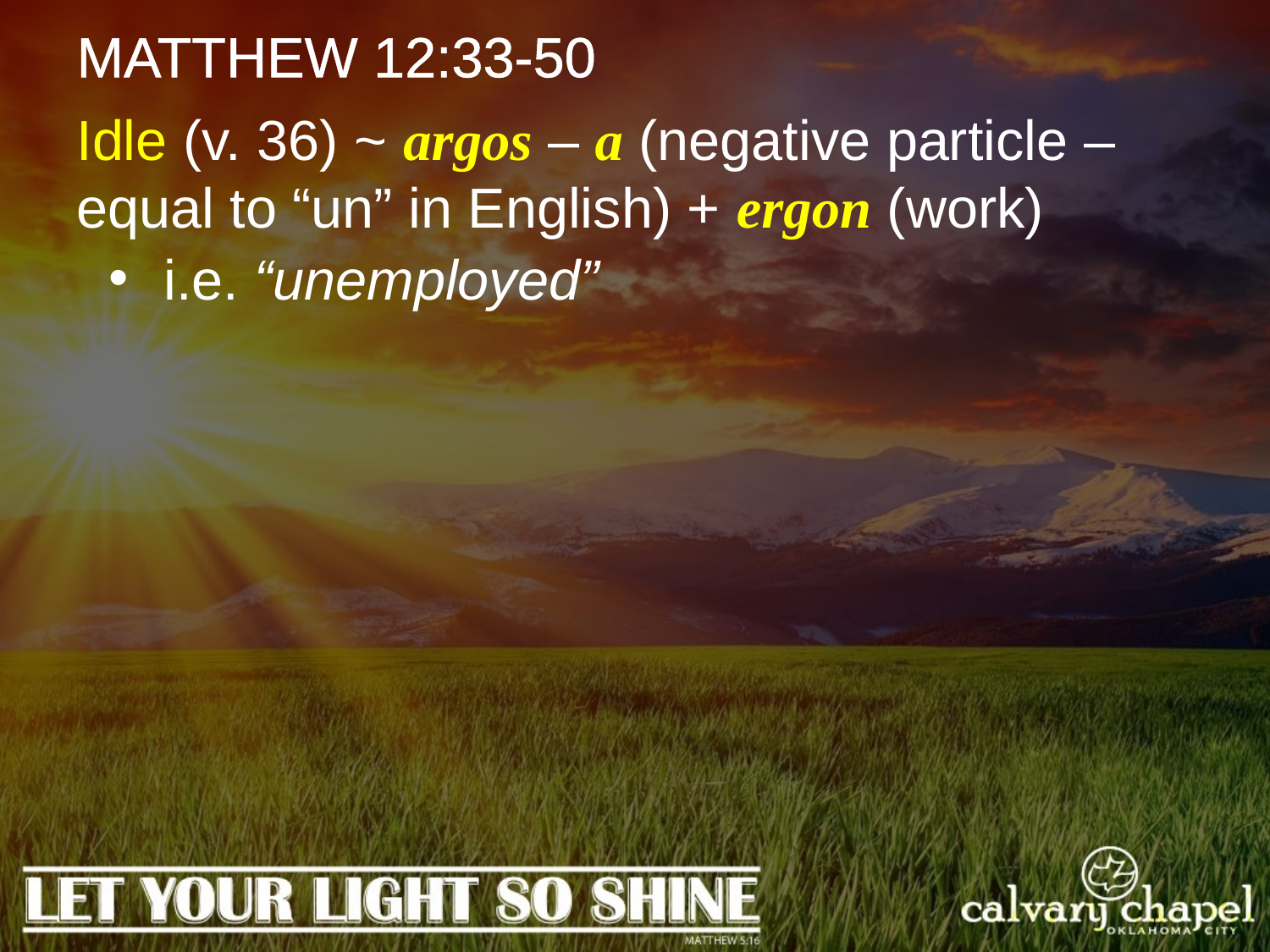

MATTHEW 12:33-50
Idle (v. 36) ~ argos – a (negative particle – equal to “un” in English) + ergon (work)
 i.e. “unemployed”